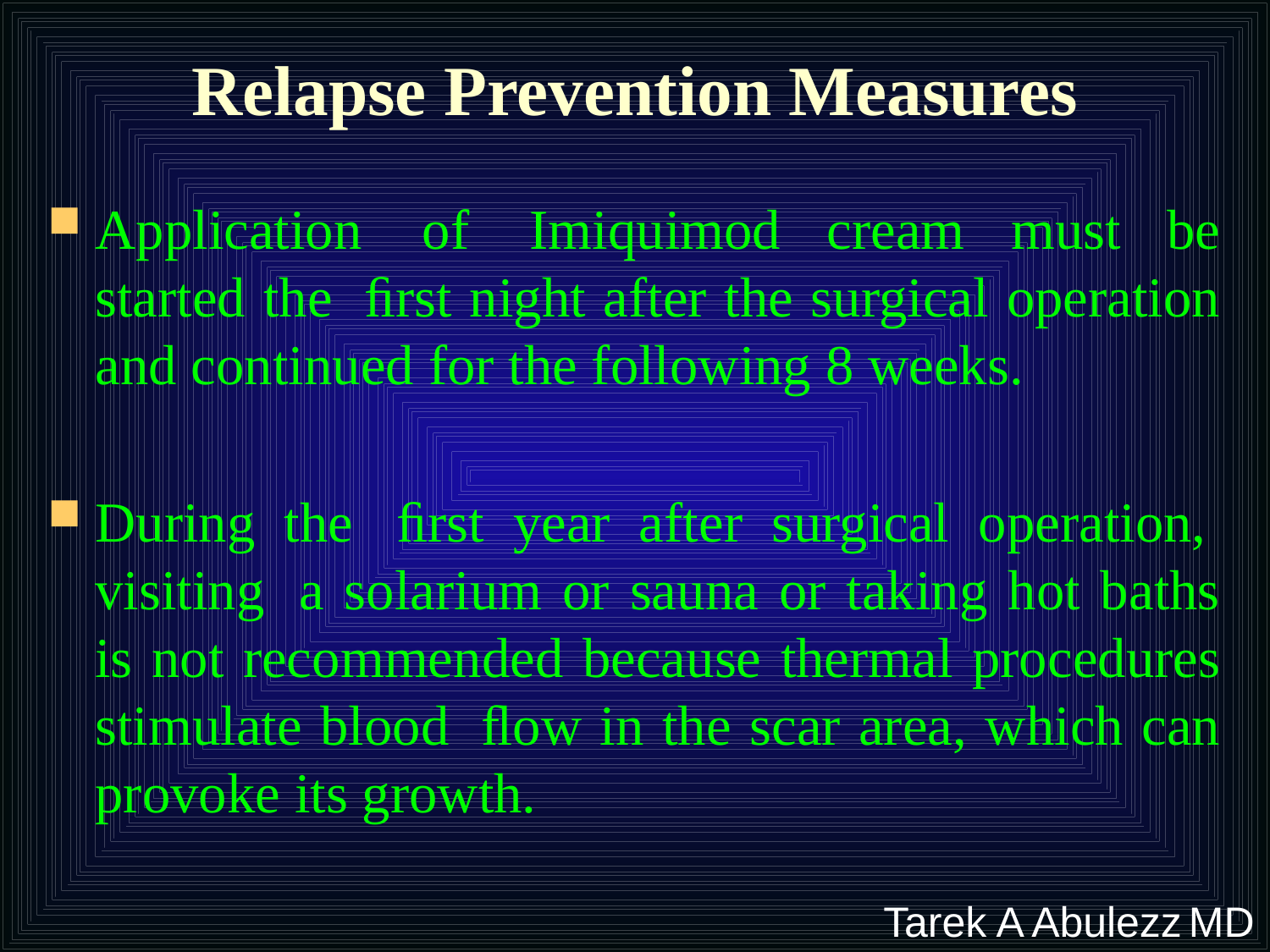

# Relapse Prevention Measures
Application  of  Imiquimod cream must be started the  ﬁrst night after the surgical operation and continued for the following 8 weeks.

During  the   ﬁrst  year  after  surgical  operation,  visiting  a solarium or sauna or taking hot baths is not recommended because thermal procedures stimulate blood  ﬂow in the scar area, which can provoke its growth.
Tarek A Abulezz MD